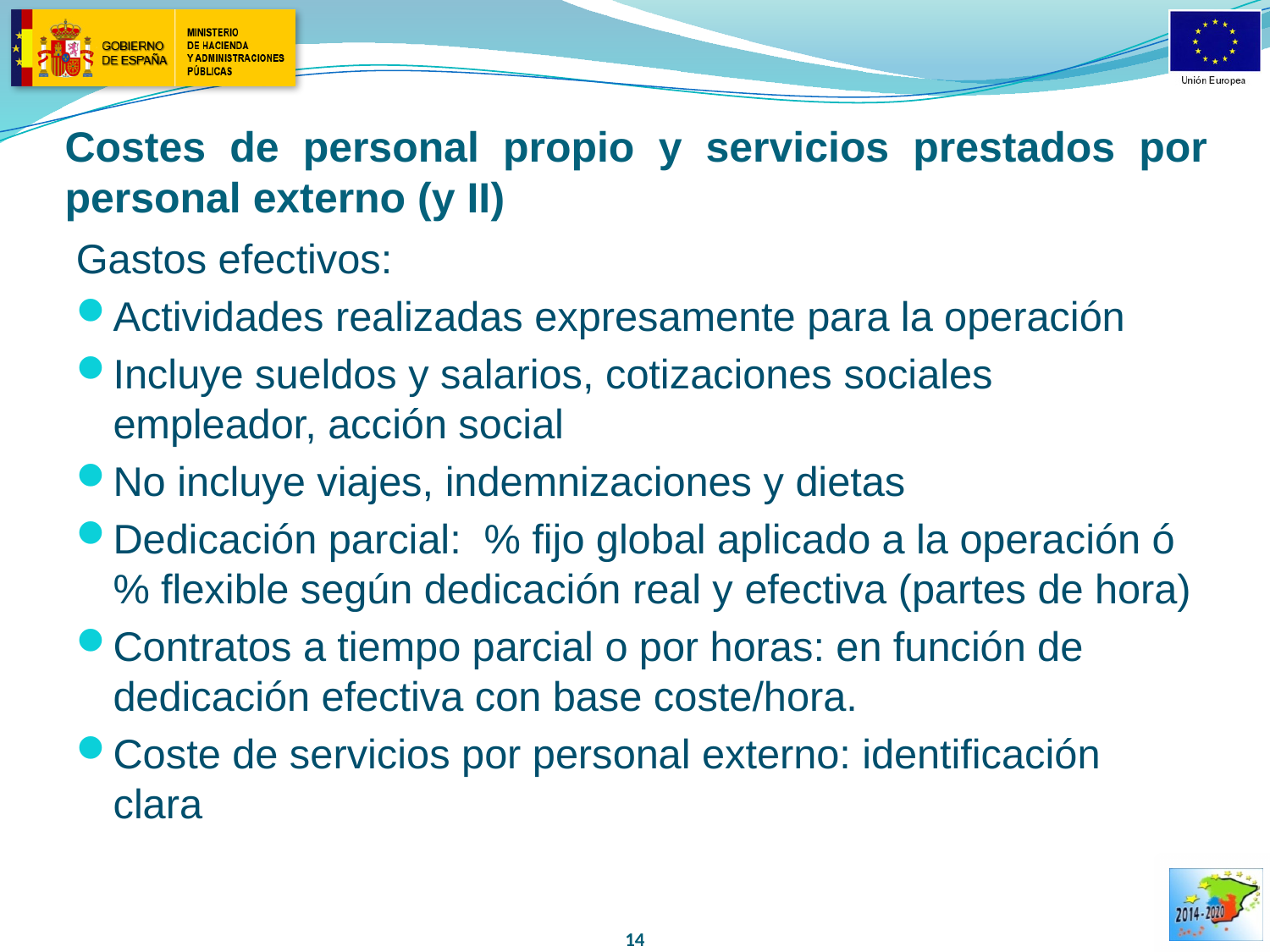

# Costes de personal propio y servicios prestados por personal externo (y II)
Gastos efectivos:
Actividades realizadas expresamente para la operación
Incluye sueldos y salarios, cotizaciones sociales empleador, acción social
No incluye viajes, indemnizaciones y dietas
Dedicación parcial:  % fijo global aplicado a la operación ó % flexible según dedicación real y efectiva (partes de hora)
Contratos a tiempo parcial o por horas: en función de dedicación efectiva con base coste/hora.
Coste de servicios por personal externo: identificación clara

14